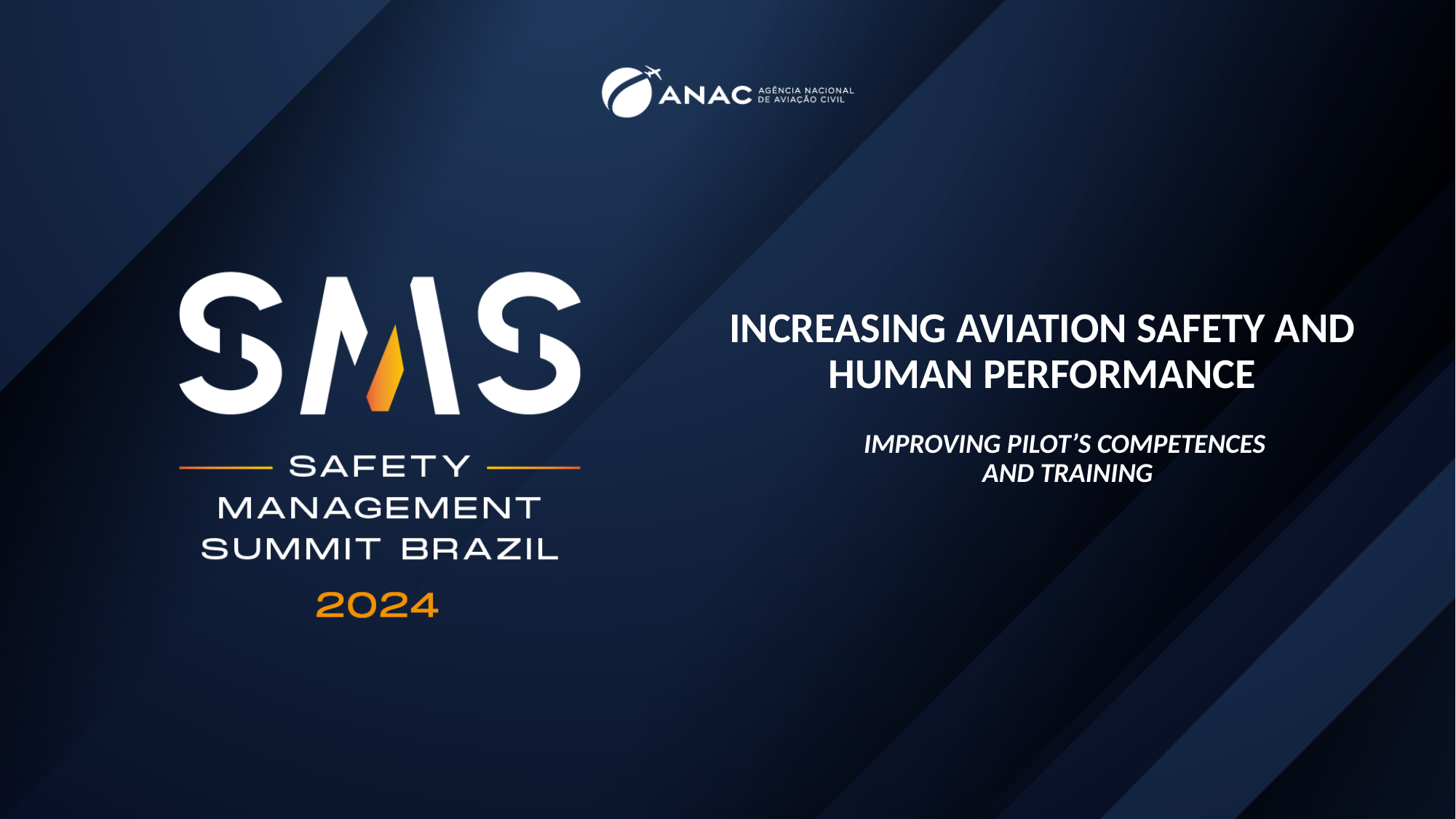

# INCREASING AVIATION SAFETY AND HUMAN PERFORMANCE
IMPROVING PILOT’S COMPETENCES
AND TRAINING